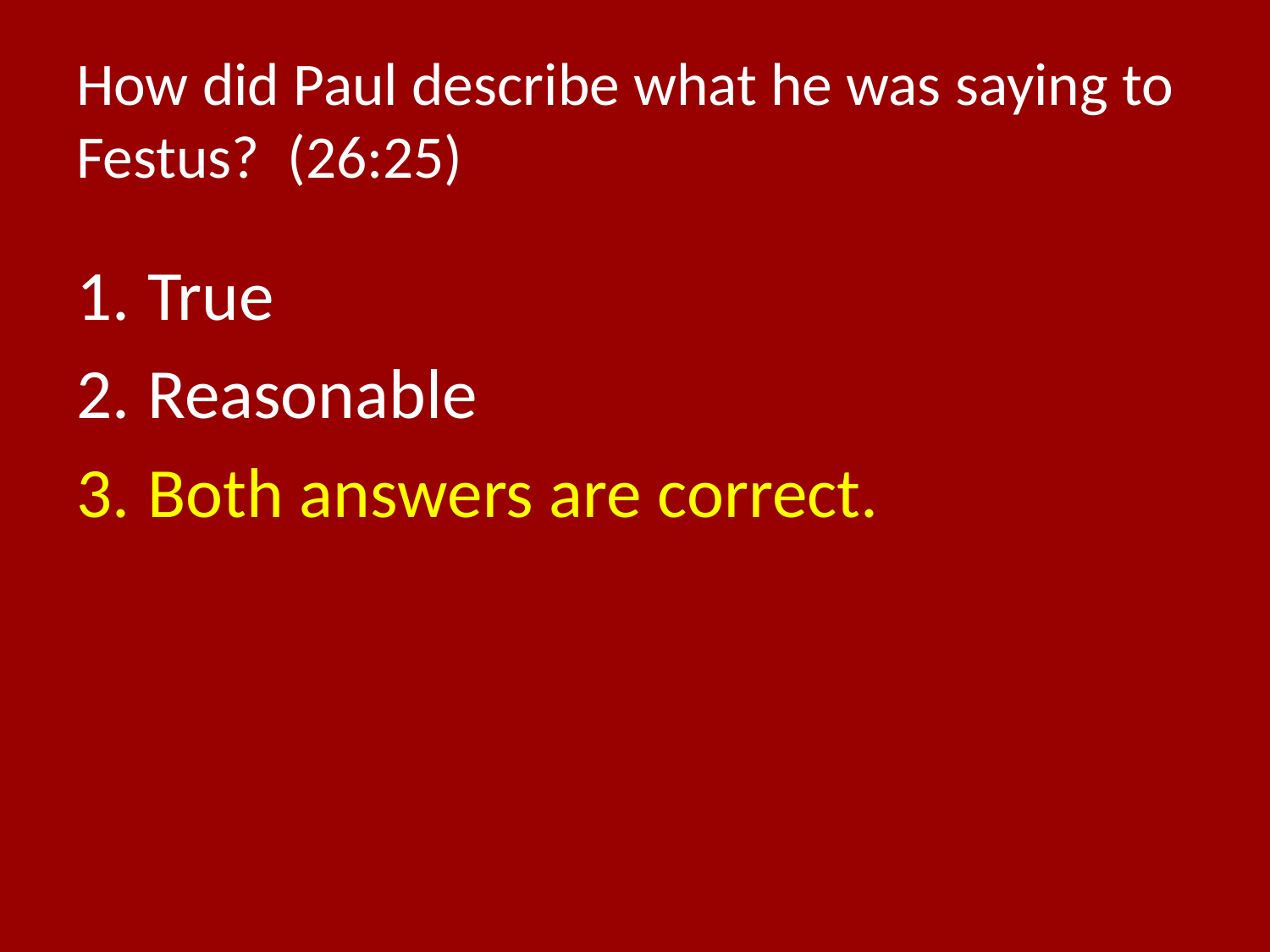

# How did Paul describe what he was saying to Festus?  (26:25)
True
Reasonable
Both answers are correct.